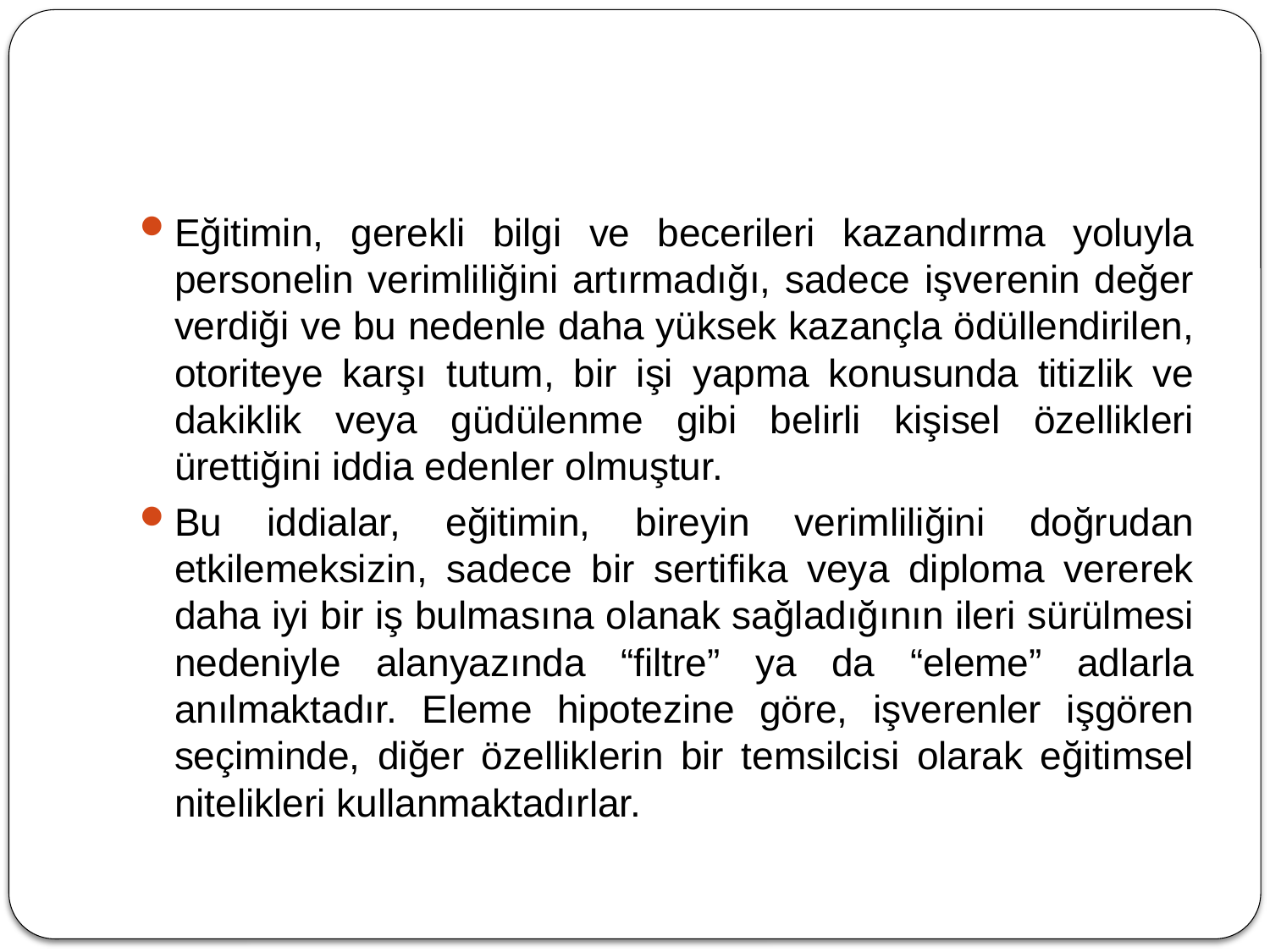

#
Eğitimin, gerekli bilgi ve becerileri kazandırma yoluyla personelin verimliliğini artırmadığı, sadece işverenin değer verdiği ve bu nedenle daha yüksek kazançla ödüllendirilen, otoriteye karşı tutum, bir işi yapma konusunda titizlik ve dakiklik veya güdülenme gibi belirli kişisel özellikleri ürettiğini iddia edenler olmuştur.
Bu iddialar, eğitimin, bireyin verimliliğini doğrudan etkilemeksizin, sadece bir sertifika veya diploma vererek daha iyi bir iş bulmasına olanak sağladığının ileri sürülmesi nedeniyle alanyazında “filtre” ya da “eleme” adlarla anılmaktadır. Eleme hipotezine göre, işverenler işgören seçiminde, diğer özelliklerin bir temsilcisi olarak eğitimsel nitelikleri kullanmaktadırlar.